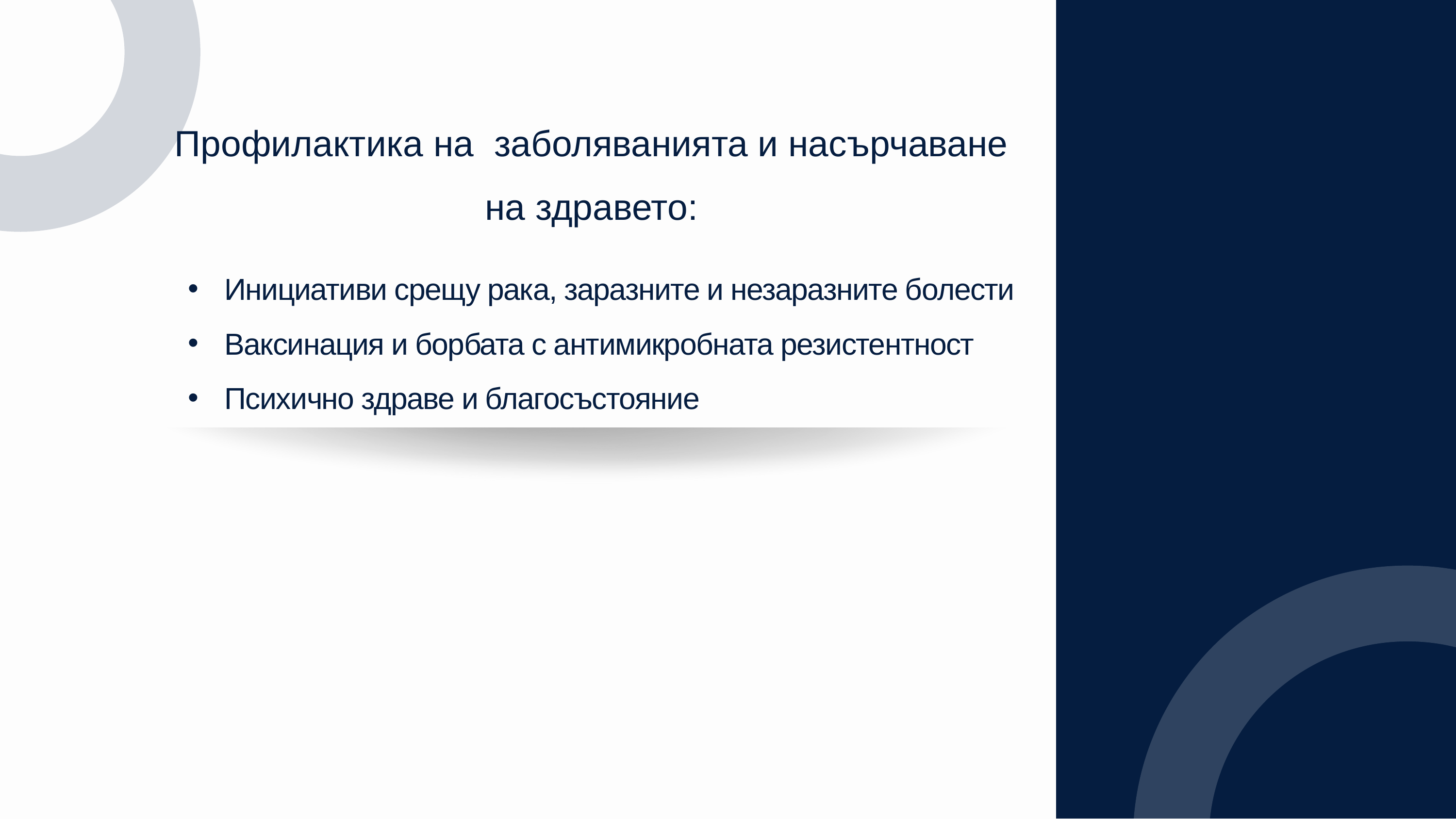

Профилактика на  заболяванията и насърчаване на здравето:

Инициативи срещу рака, заразните и незаразните болести
Ваксинация и борбата с антимикробната резистентност
Психично здраве и благосъстояние